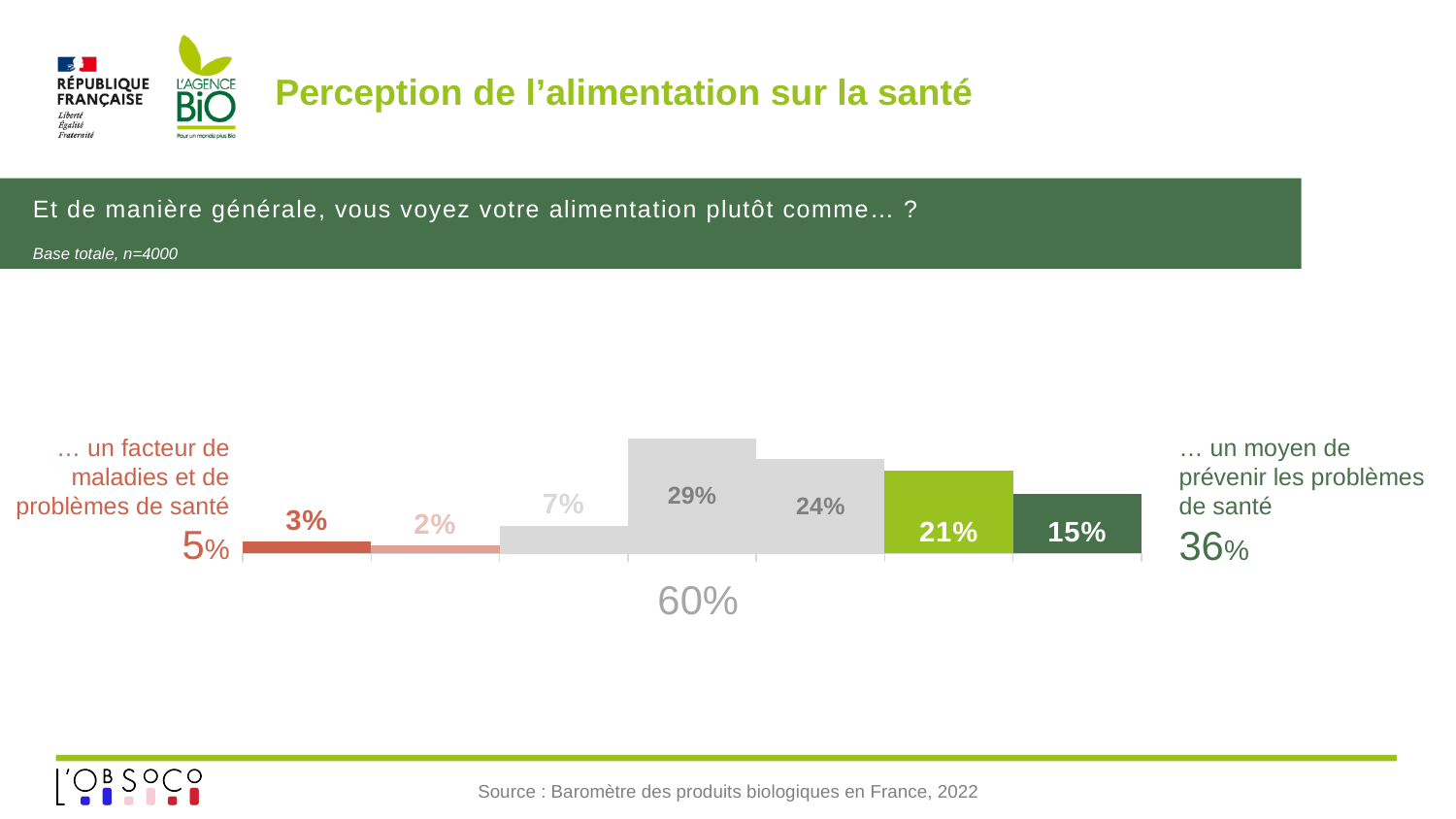

# Perception de l’alimentation sur la santé
Et de manière générale, vous voyez votre alimentation plutôt comme… ?
Base totale, n=4000

### Chart

| Category | N |
|---|---|
| 1 | 0.03 |
| 2 | 0.02 |
| 3 | 0.07 |
| 4 | 0.29 |
| 5 | 0.24 |
| 6 | 0.21 |
| 7 | 0.15 |
… un facteur de maladies et de problèmes de santé 5%
… un moyen de prévenir les problèmes de santé
36%
60%